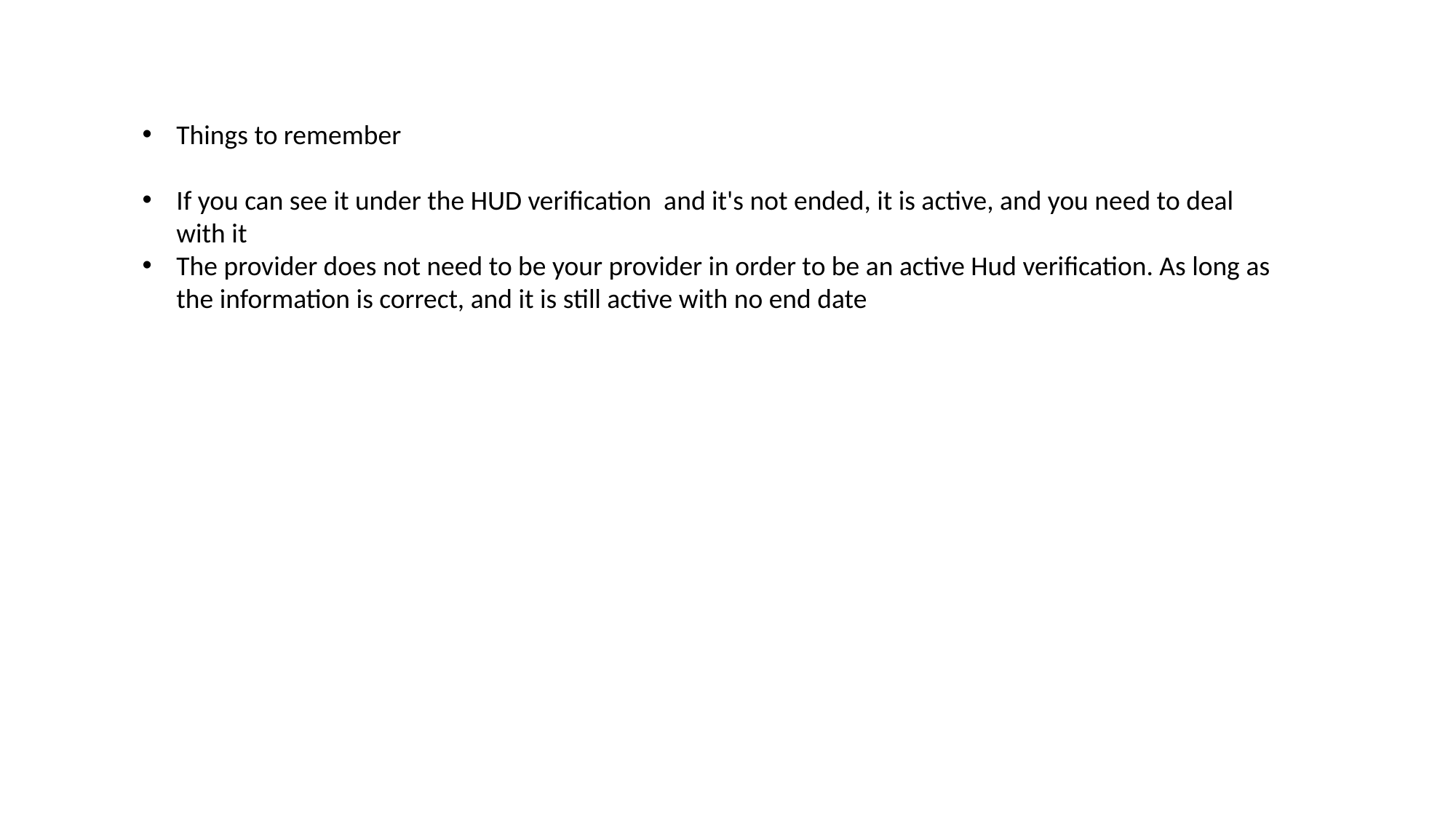

Things to remember

If you can see it under the HUD verification  and it's not ended, it is active, and you need to deal with it
The provider does not need to be your provider in order to be an active Hud verification. As long as the information is correct, and it is still active with no end date